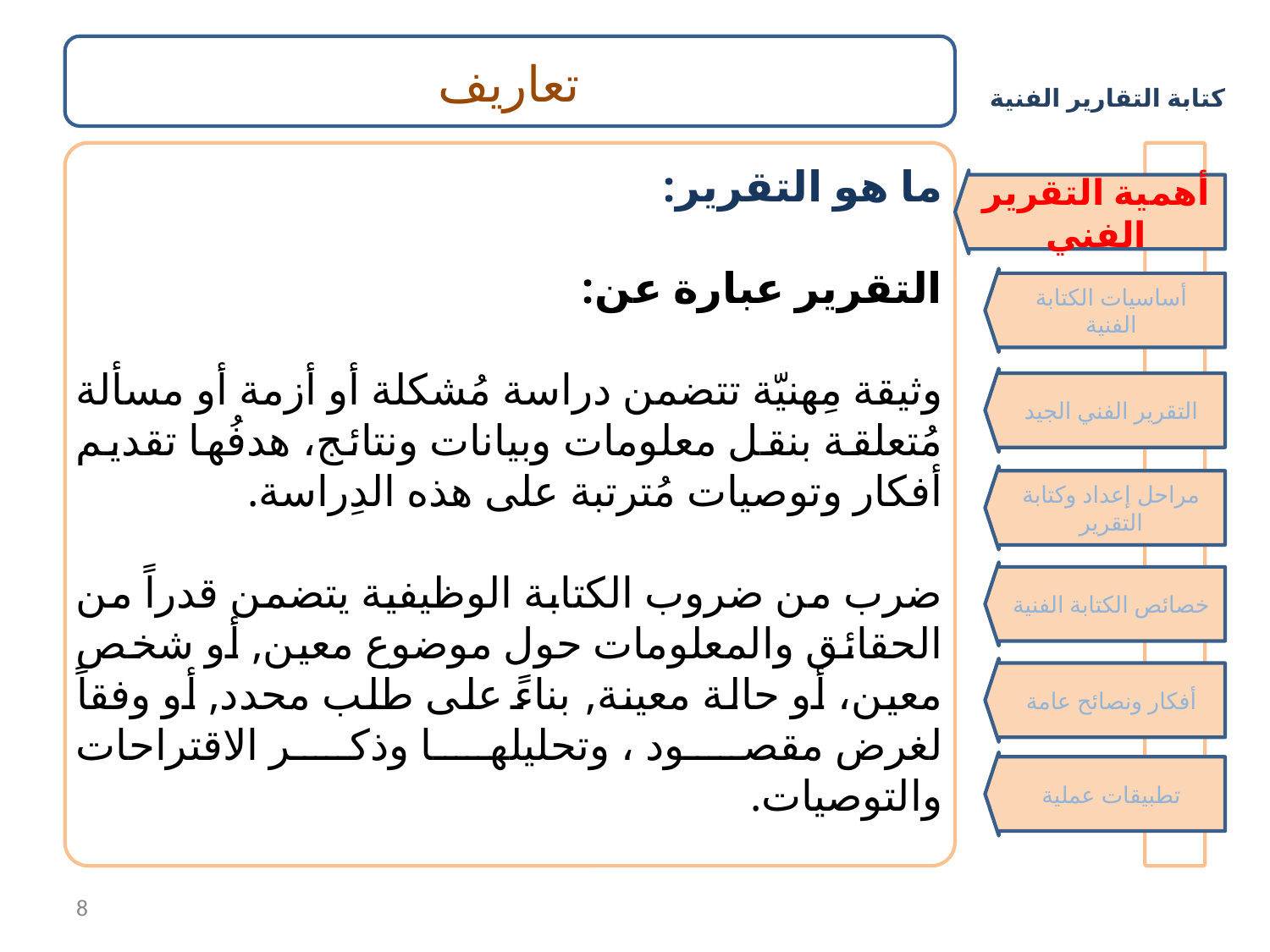

تعاريف

ما هو التقرير:

التقرير عبارة عن:

وثيقة مِهنيّة تتضمن دراسة مُشكلة أو أزمة أو مسألة مُتعلقة بنقل معلومات وبيانات ونتائج، هدفُها تقديم أفكار وتوصيات مُترتبة على هذه الدِراسة.

ضرب من ضروب الكتابة الوظيفية يتضمن قدراً من الحقائق والمعلومات حول موضوع معين, أو شخص معين، أو حالة معينة, بناءً على طلب محدد, أو وفقاً لغرض مقصود ، وتحليلها وذكر الاقتراحات والتوصيات.

أهمية التقرير الفني
أساسيات الكتابة الفنية
التقرير الفني الجيد
مراحل إعداد وكتابة التقرير
خصائص الكتابة الفنية
أفكار ونصائح عامة
تطبيقات عملية
8